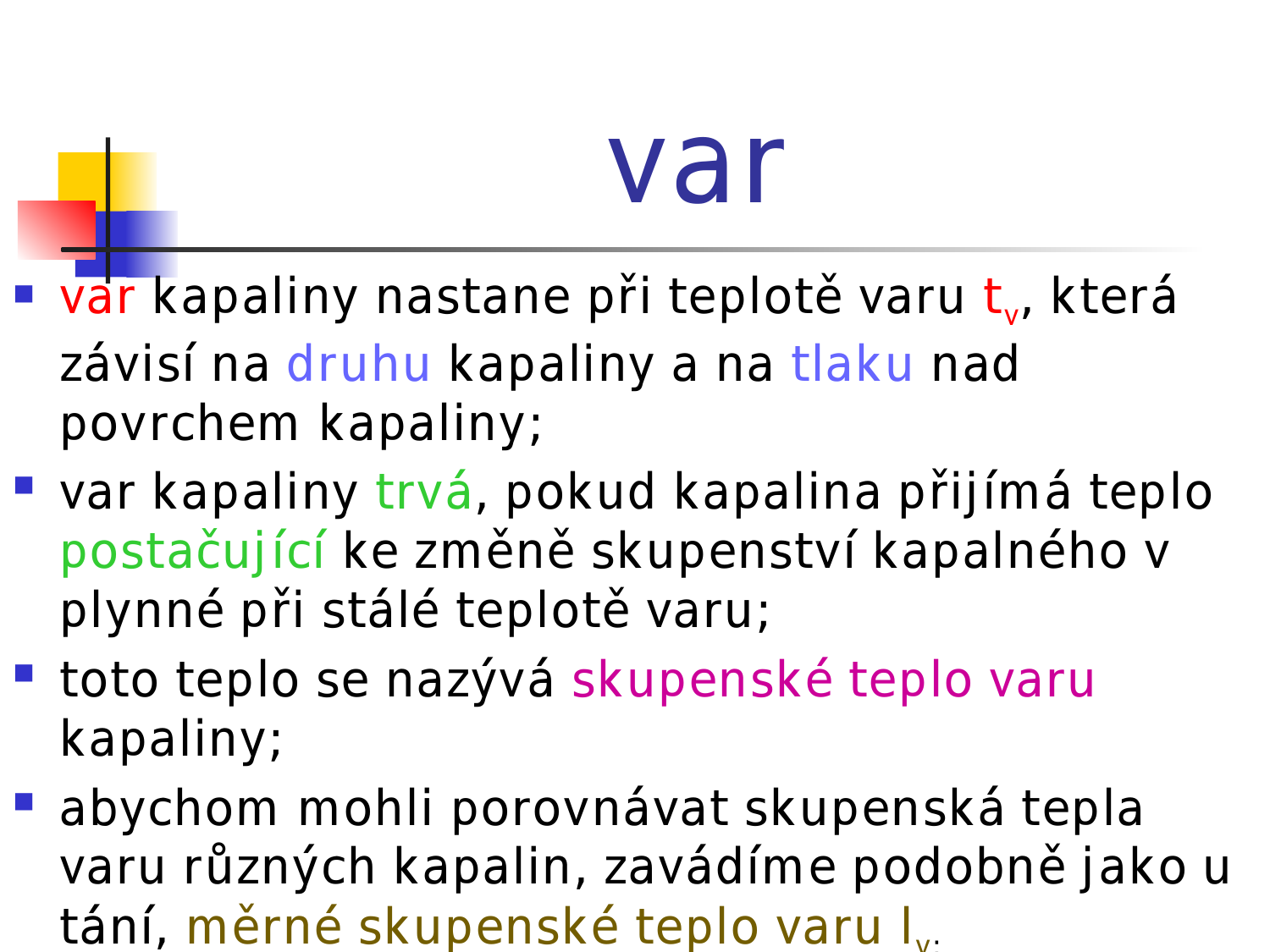

# var
var kapaliny nastane při teplotě varu tv, která závisí na druhu kapaliny a na tlaku nad povrchem kapaliny;
var kapaliny trvá, pokud kapalina přijímá teplo postačující ke změně skupenství kapalného v plynné při stálé teplotě varu;
toto teplo se nazývá skupenské teplo varu kapaliny;
abychom mohli porovnávat skupenská tepla varu různých kapalin, zavádíme podobně jako u tání, měrné skupenské teplo varu lv;